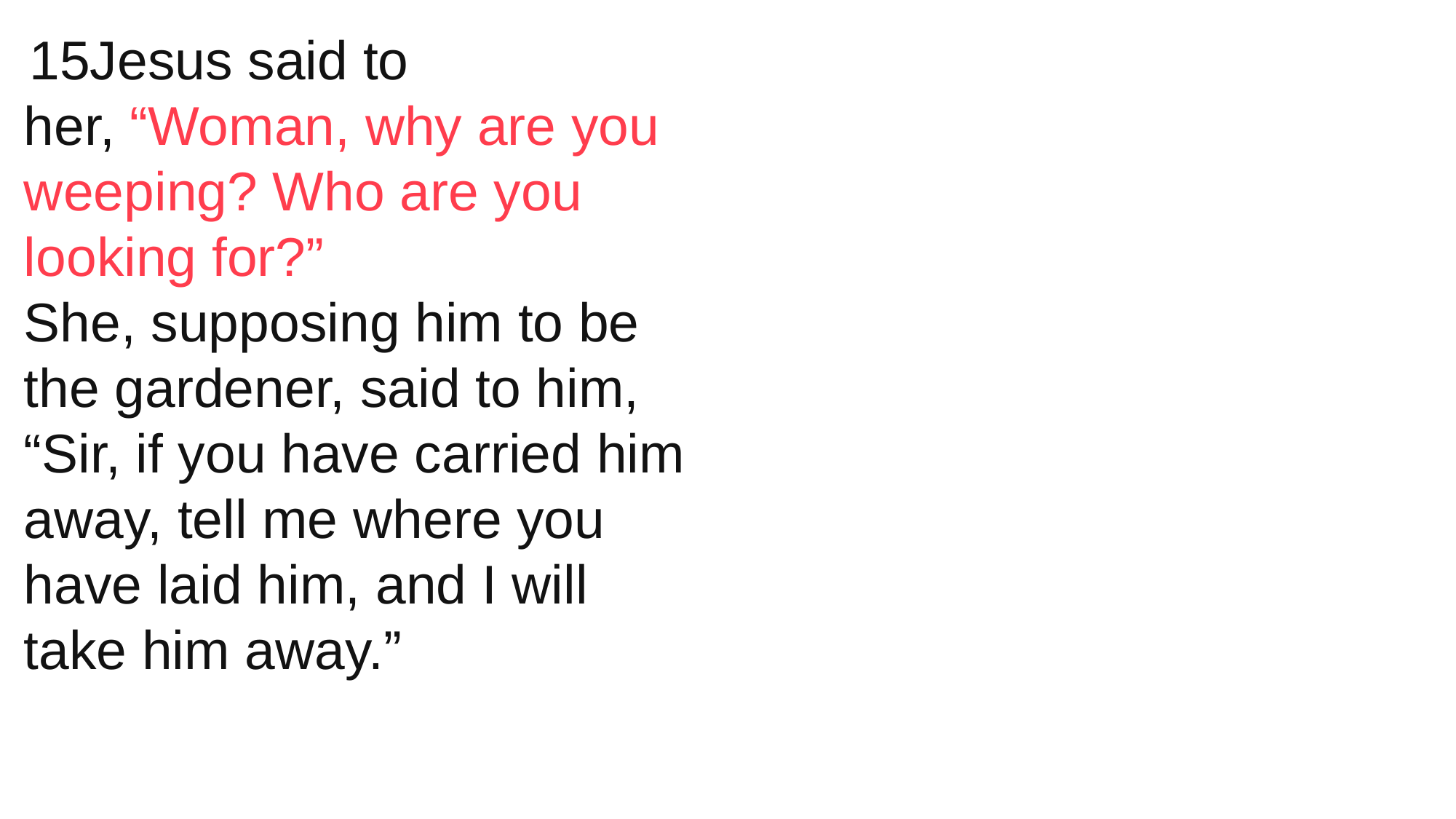

15Jesus said to her, “Woman, why are you weeping? Who are you looking for?”
She, supposing him to be the gardener, said to him, “Sir, if you have carried him away, tell me where you have laid him, and I will take him away.”

 John